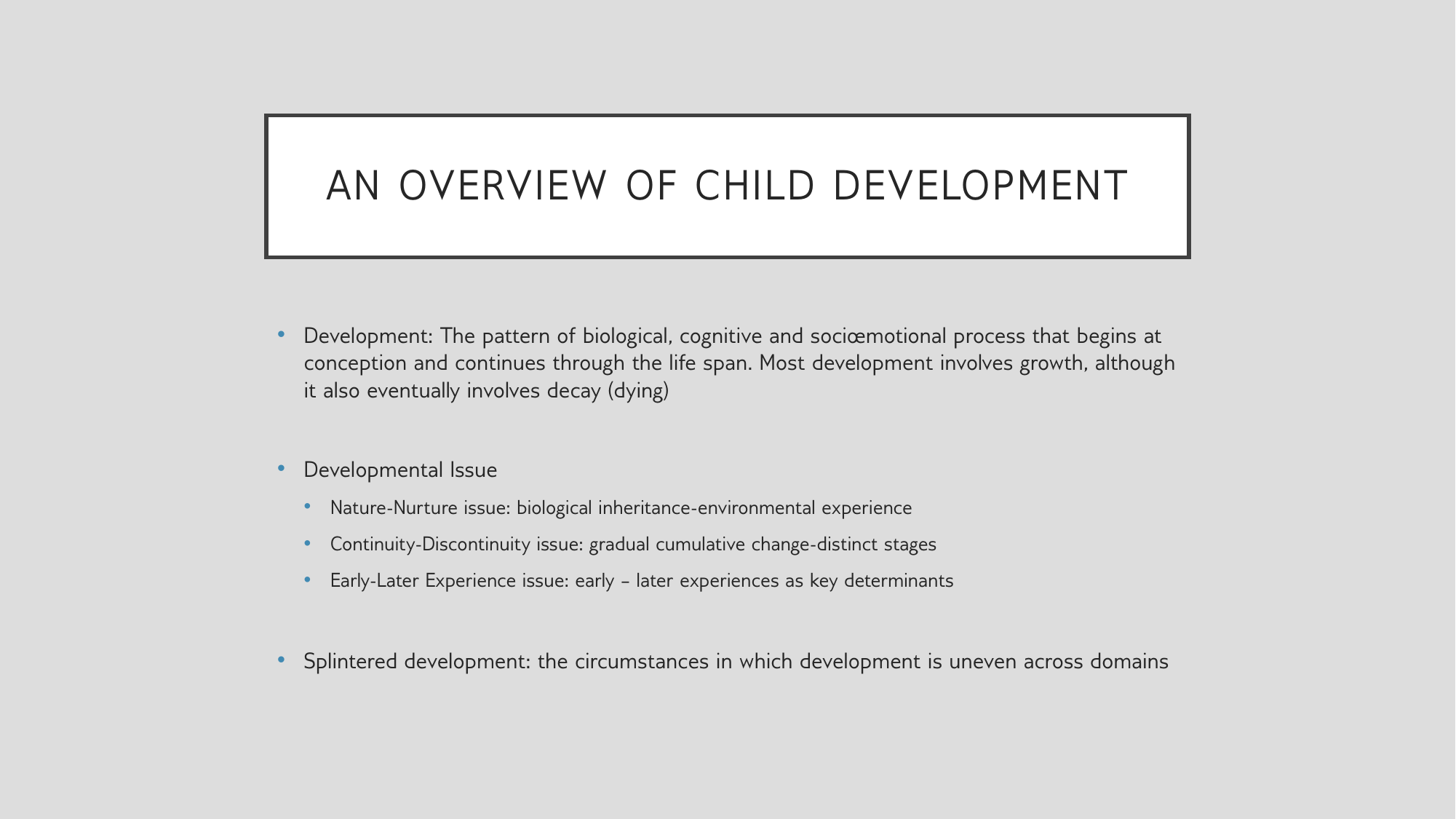

# AN overview of child development
Development: The pattern of biological, cognitive and socioemotional process that begins at conception and continues through the life span. Most development involves growth, although it also eventually involves decay (dying)

Developmental Issue
Nature-Nurture issue: biological inheritance-environmental experience
Continuity-Discontinuity issue: gradual cumulative change-distinct stages
Early-Later Experience issue: early – later experiences as key determinants

Splintered development: the circumstances in which development is uneven across domains